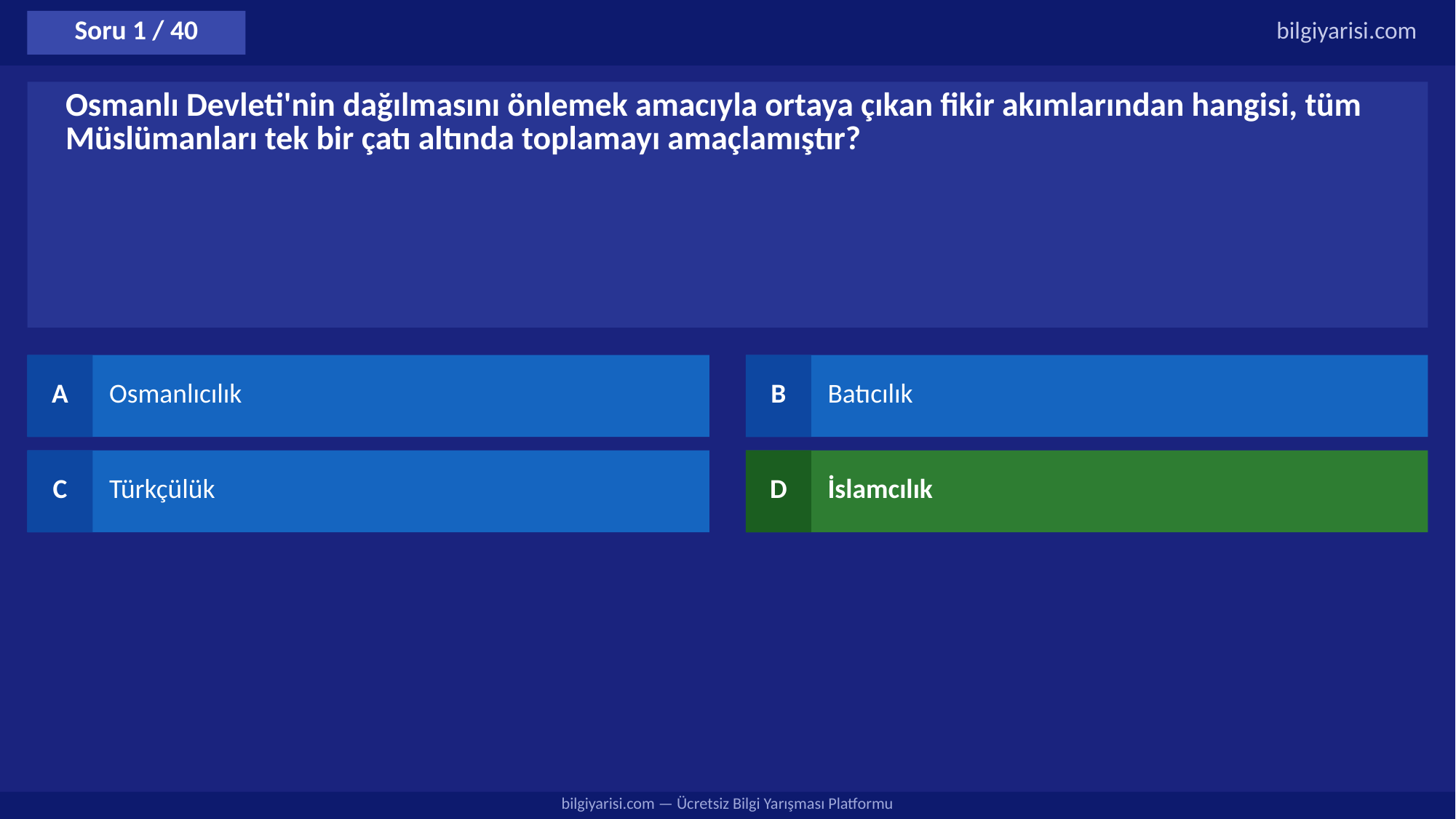

Soru 1 / 40
bilgiyarisi.com

Osmanlı Devleti'nin dağılmasını önlemek amacıyla ortaya çıkan fikir akımlarından hangisi, tüm Müslümanları tek bir çatı altında toplamayı amaçlamıştır?

A
Osmanlıcılık

B
Batıcılık

C
Türkçülük

D
İslamcılık
bilgiyarisi.com — Ücretsiz Bilgi Yarışması Platformu